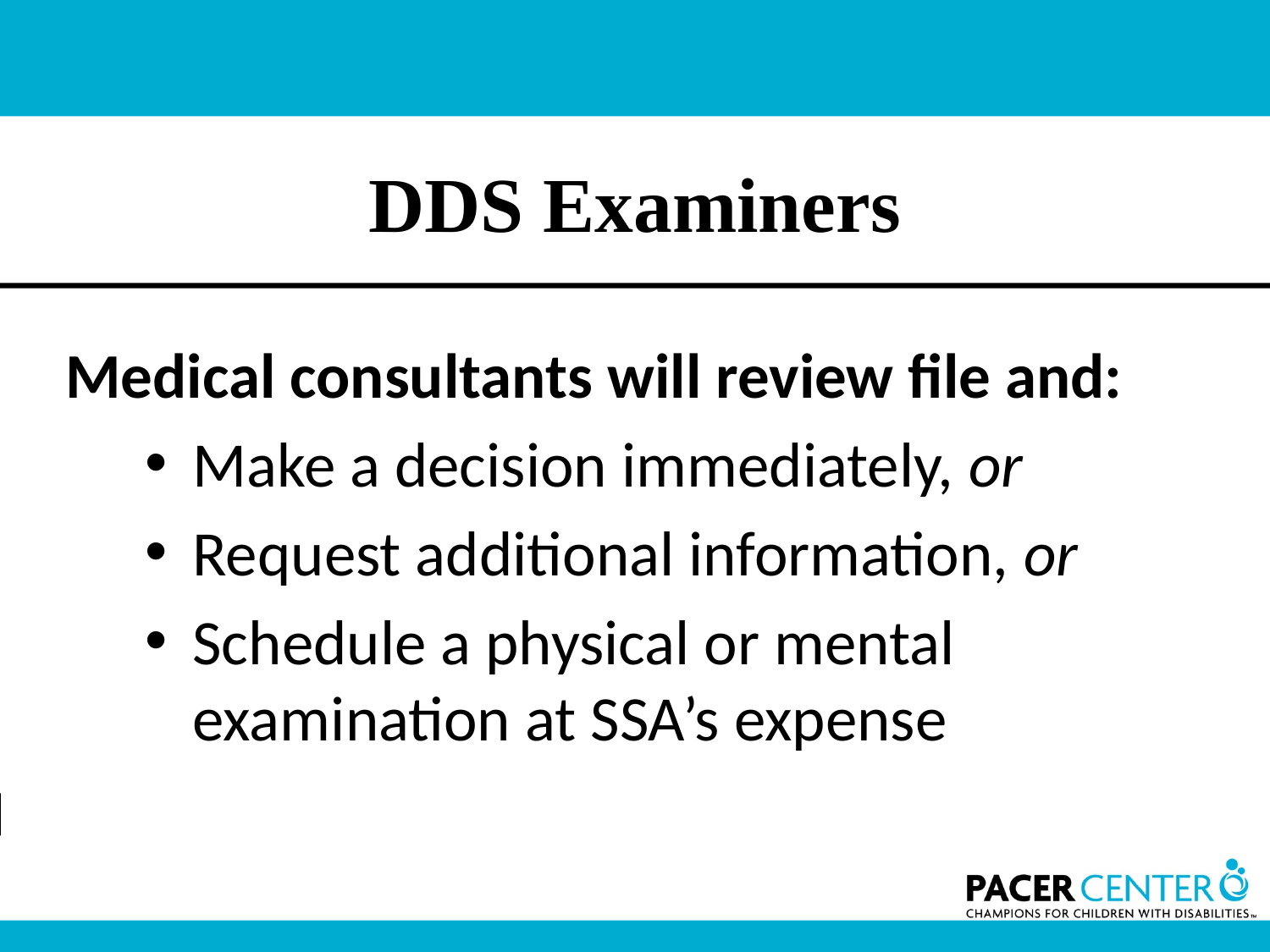

# DDS Examiners
Medical consultants will review file and:
Make a decision immediately, or
Request additional information, or
Schedule a physical or mental examination at SSA’s expense